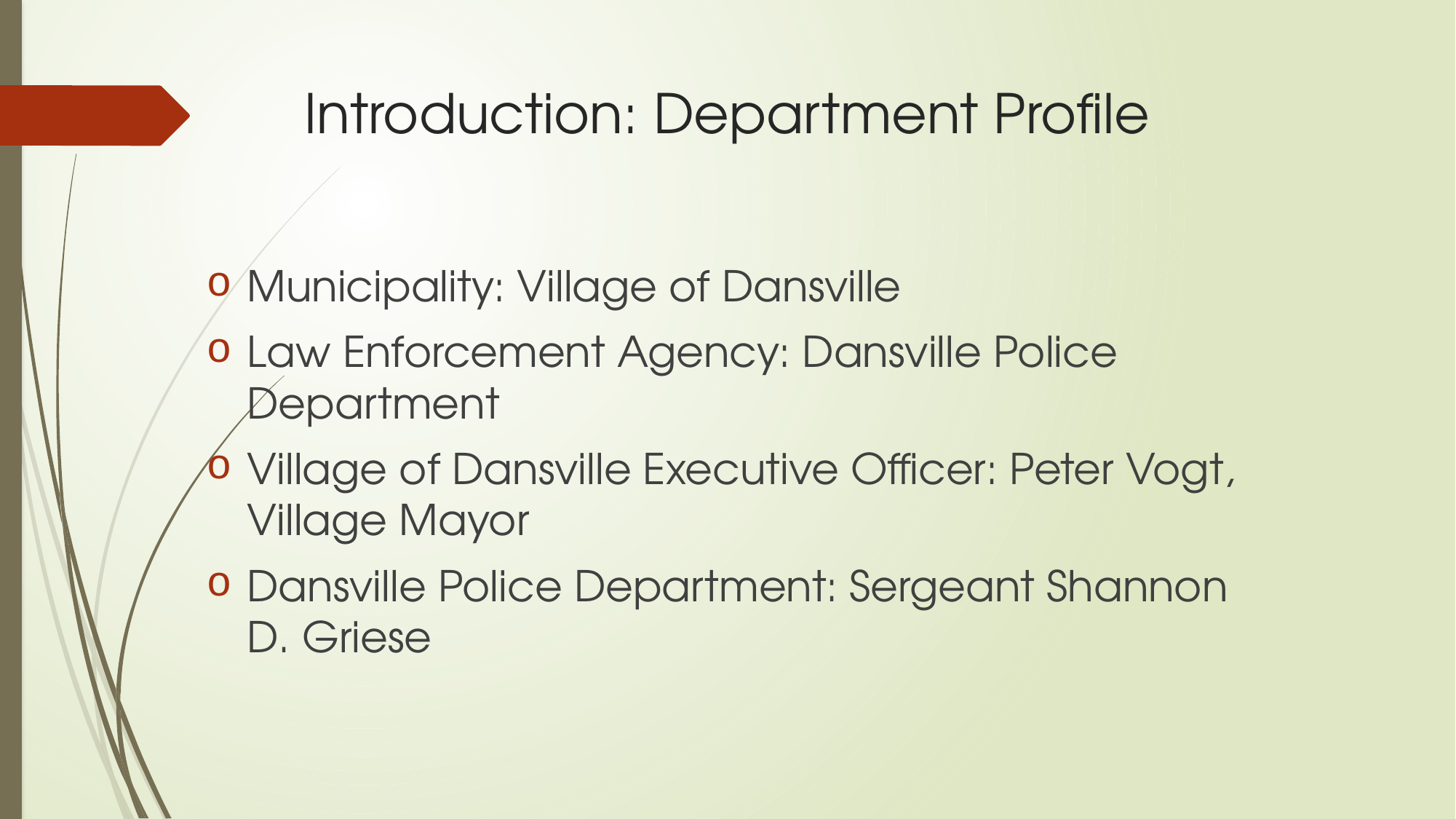

# Introduction: Department Profile
Municipality: Village of Dansville
Law Enforcement Agency: Dansville Police Department
Village of Dansville Executive Officer: Peter Vogt, Village Mayor
Dansville Police Department: Sergeant Shannon D. Griese